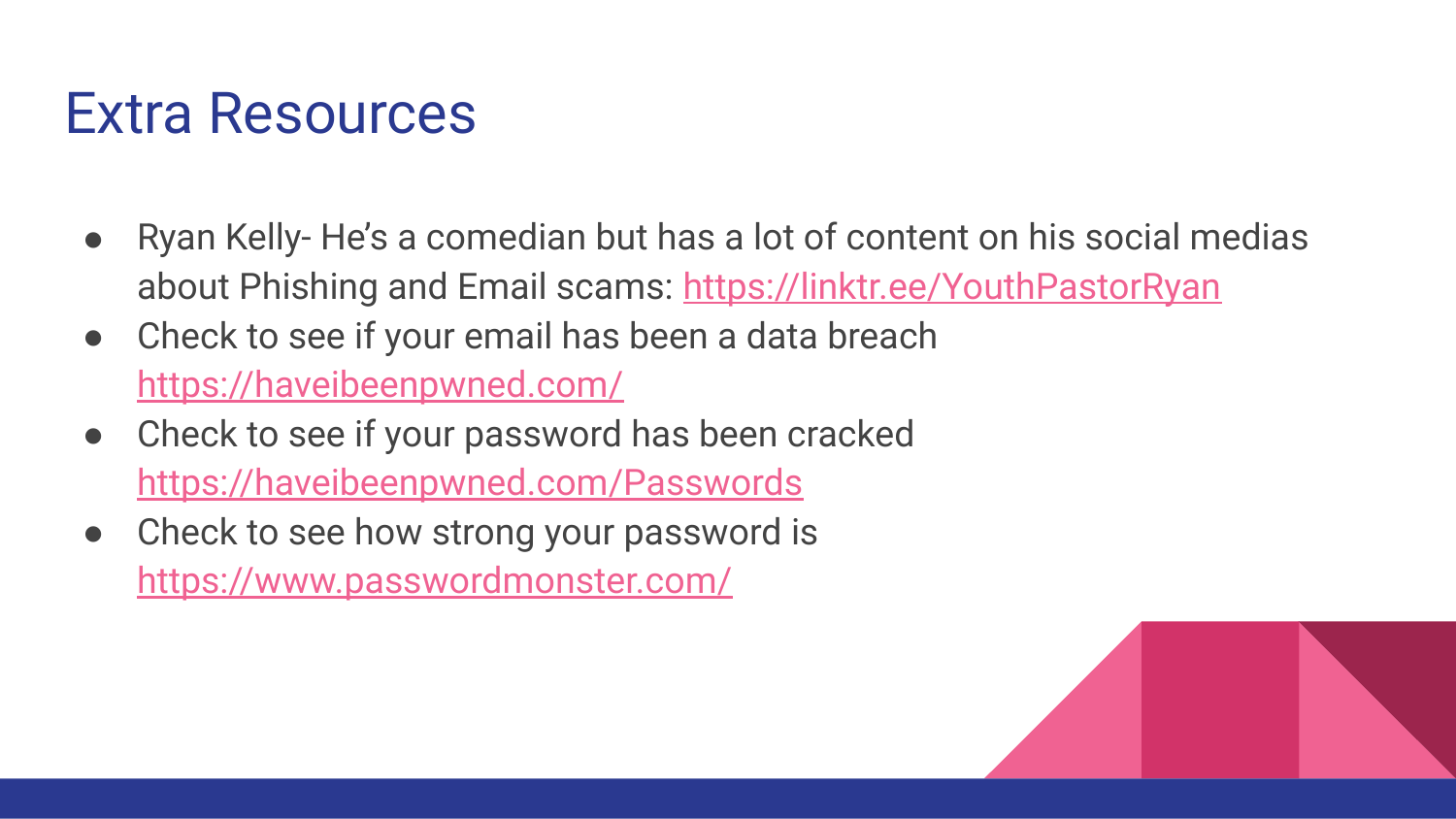

# Extra Resources
Ryan Kelly- He’s a comedian but has a lot of content on his social medias about Phishing and Email scams: https://linktr.ee/YouthPastorRyan
Check to see if your email has been a data breach https://haveibeenpwned.com/
Check to see if your password has been cracked https://haveibeenpwned.com/Passwords
Check to see how strong your password is https://www.passwordmonster.com/